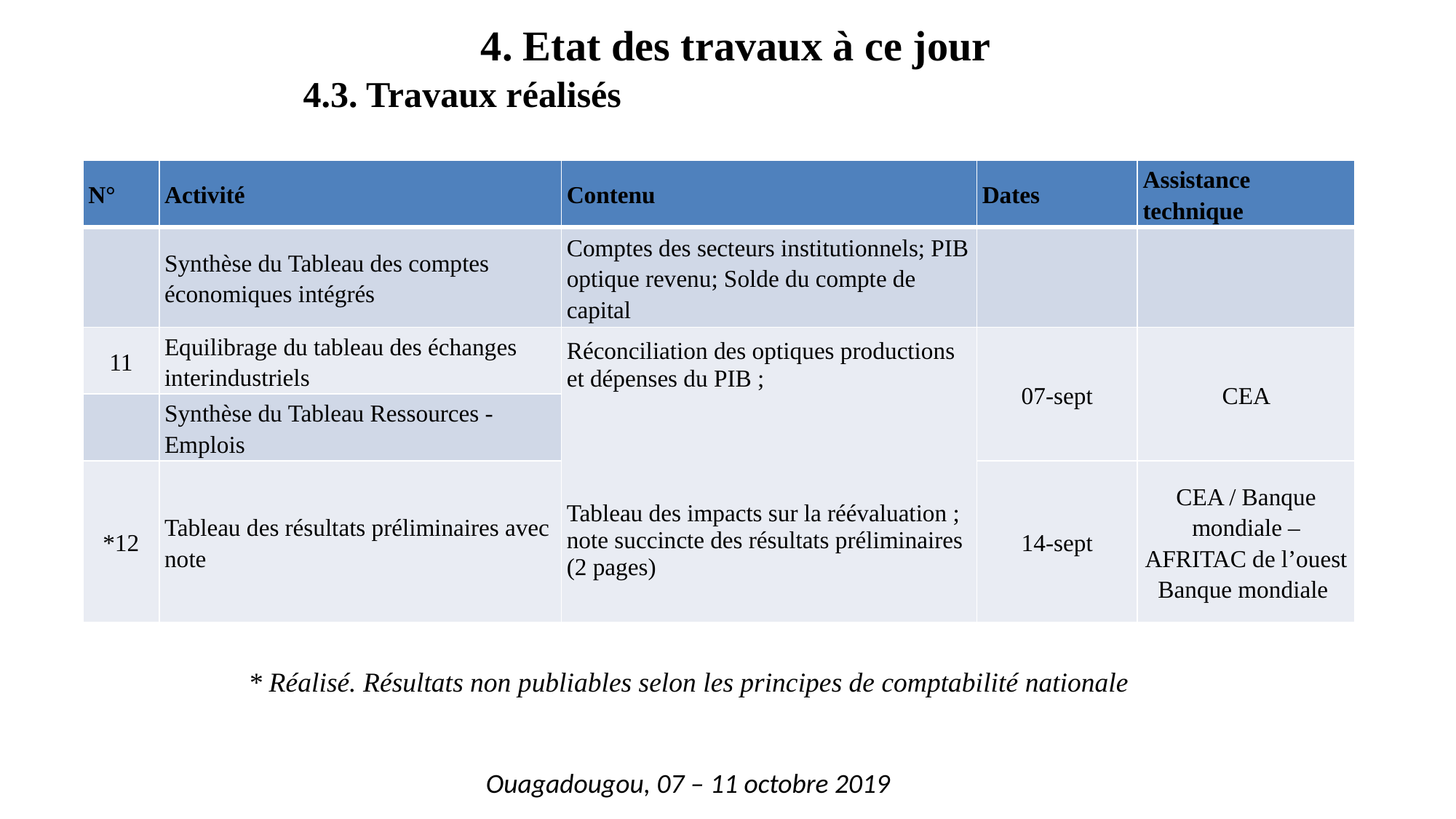

# 4. Etat des travaux à ce jour
4.3. Travaux réalisés

| N° | Activité | Contenu | Dates | Assistance technique |
| --- | --- | --- | --- | --- |
|  | Synthèse du Tableau des comptes économiques intégrés | Comptes des secteurs institutionnels; PIB optique revenu; Solde du compte de capital |  |  |
| 11 | Equilibrage du tableau des échanges interindustriels | Réconciliation des optiques productions et dépenses du PIB ;   Tableau des impacts sur la réévaluation ; note succincte des résultats préliminaires (2 pages) | 07-sept | CEA |
|  | Synthèse du Tableau Ressources - Emplois |  |  |  |
| \*12 | Tableau des résultats préliminaires avec note |  | 14-sept | CEA / Banque mondiale – AFRITAC de l’ouest Banque mondiale |
* Réalisé. Résultats non publiables selon les principes de comptabilité nationale
Ouagadougou, 07 – 11 octobre 2019